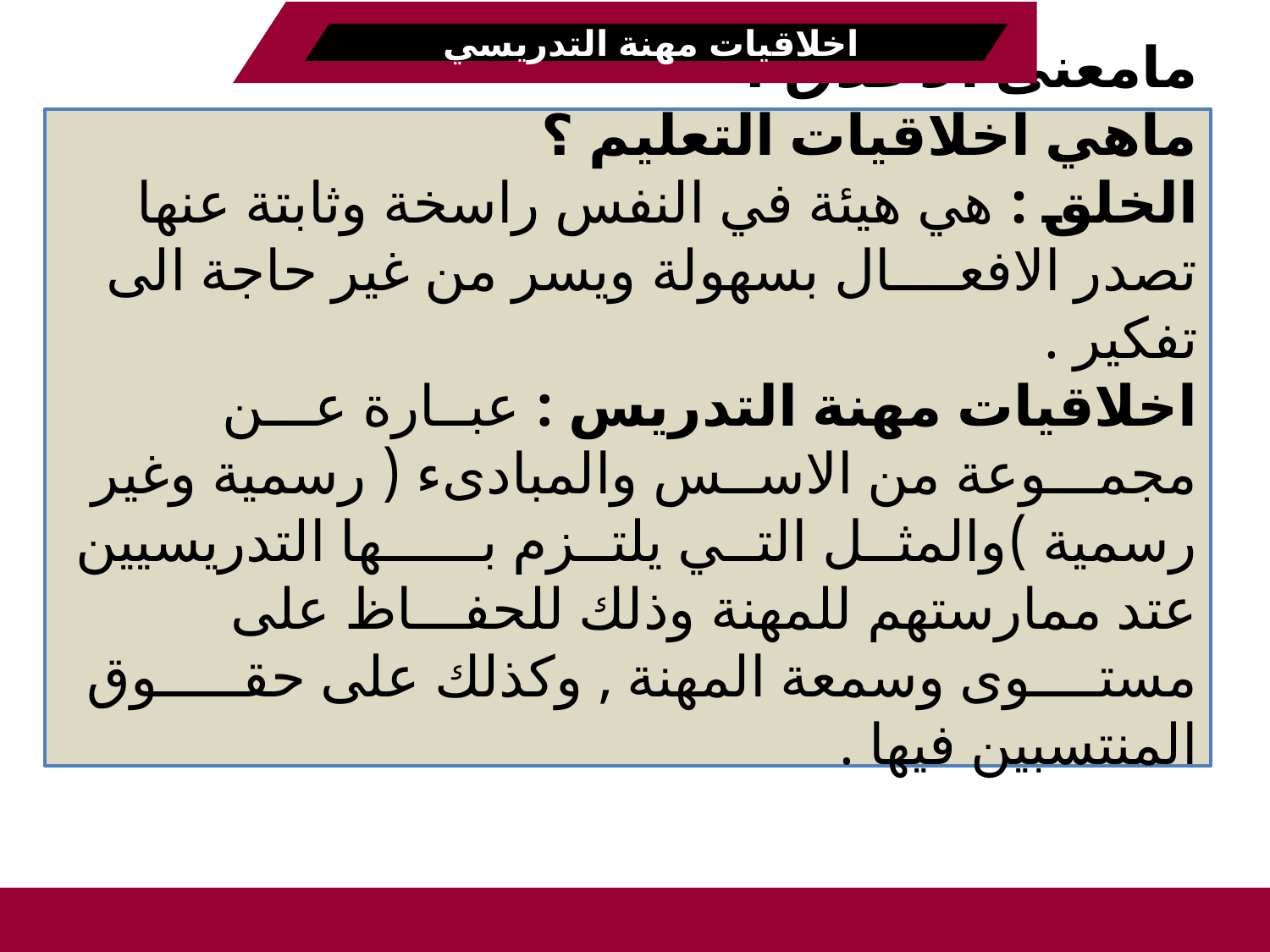

اخلاقيات مهنة التدريسي
# مامعنى الاخلاق ؟ ماهي اخلاقيات التعليم ؟ الخلق : هي هيئة في النفس راسخة وثابتة عنها تصدر الافعــــال بسهولة ويسر من غير حاجة الى تفكير . اخلاقيات مهنة التدريس : عبــارة عـــن مجمـــوعة من الاســس والمبادىء ( رسمية وغير رسمية )والمثــل التــي يلتــزم بــــــها التدريسيين عتد ممارستهم للمهنة وذلك للحفـــاظ على مستــــوى وسمعة المهنة , وكذلك على حقـــــوق المنتسبين فيها .